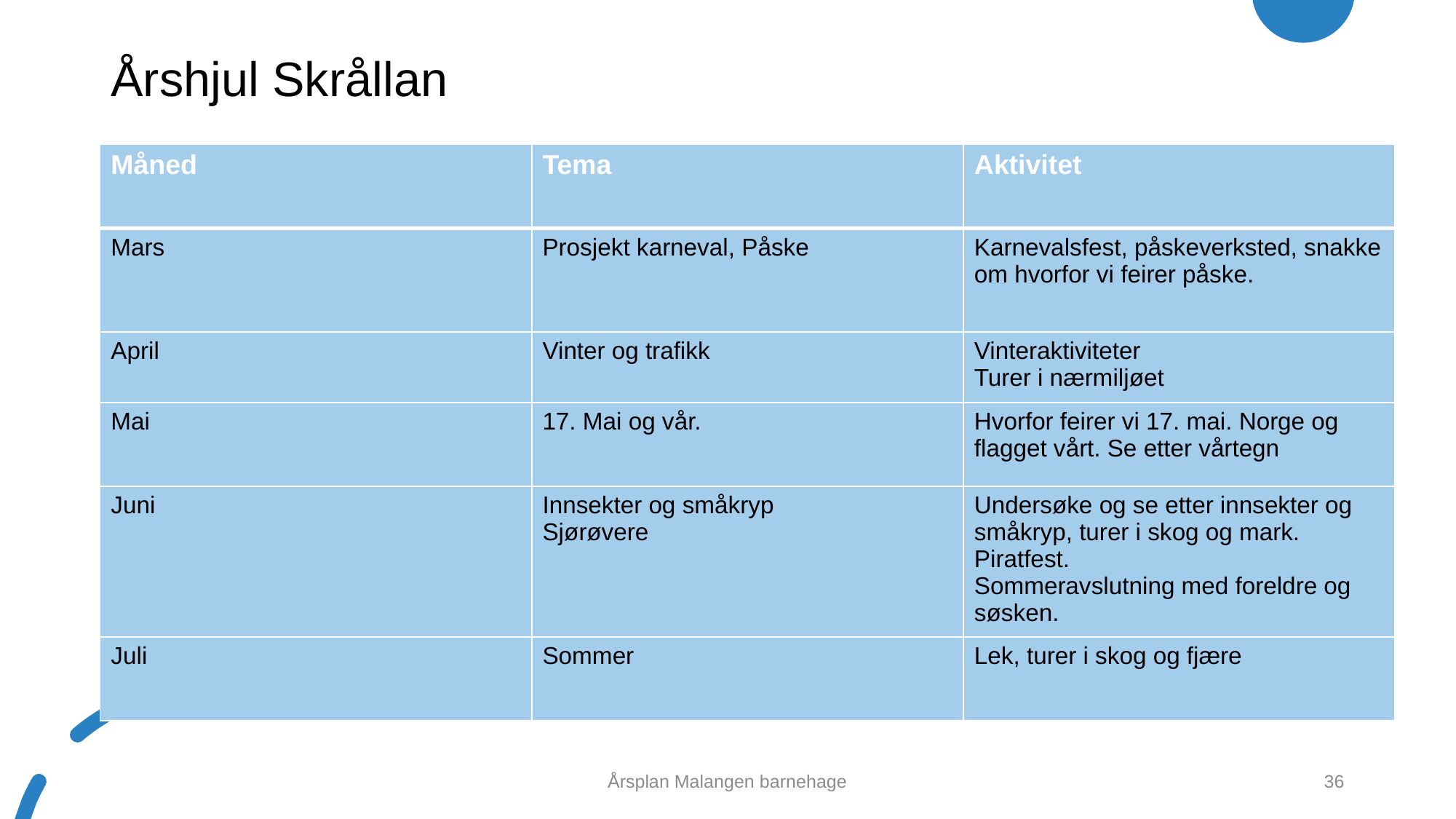

# Årshjul Skrållan
| Måned | Tema | Aktivitet |
| --- | --- | --- |
| Mars | Prosjekt karneval, Påske | Karnevalsfest, påskeverksted, snakke om hvorfor vi feirer påske. |
| April | Vinter og trafikk | Vinteraktiviteter Turer i nærmiljøet |
| Mai | 17. Mai og vår. | Hvorfor feirer vi 17. mai. Norge og flagget vårt. Se etter vårtegn |
| Juni | Innsekter og småkryp Sjørøvere | Undersøke og se etter innsekter og småkryp, turer i skog og mark. Piratfest. Sommeravslutning med foreldre og søsken. |
| Juli | Sommer | Lek, turer i skog og fjære |
Årsplan Malangen barnehage
36